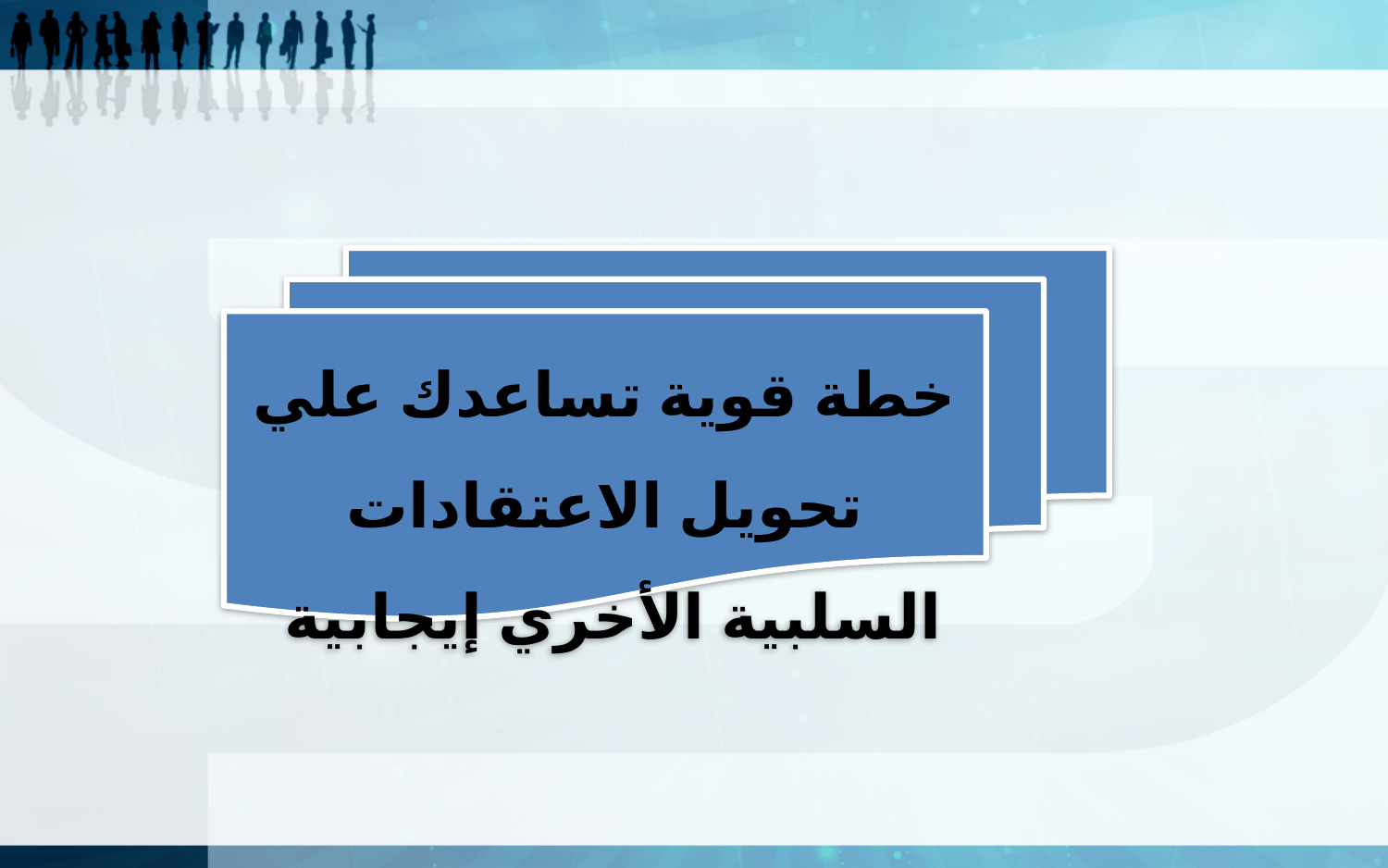

خطة قوية تساعدك علي تحويل الاعتقادات السلبية الأخري إيجابية